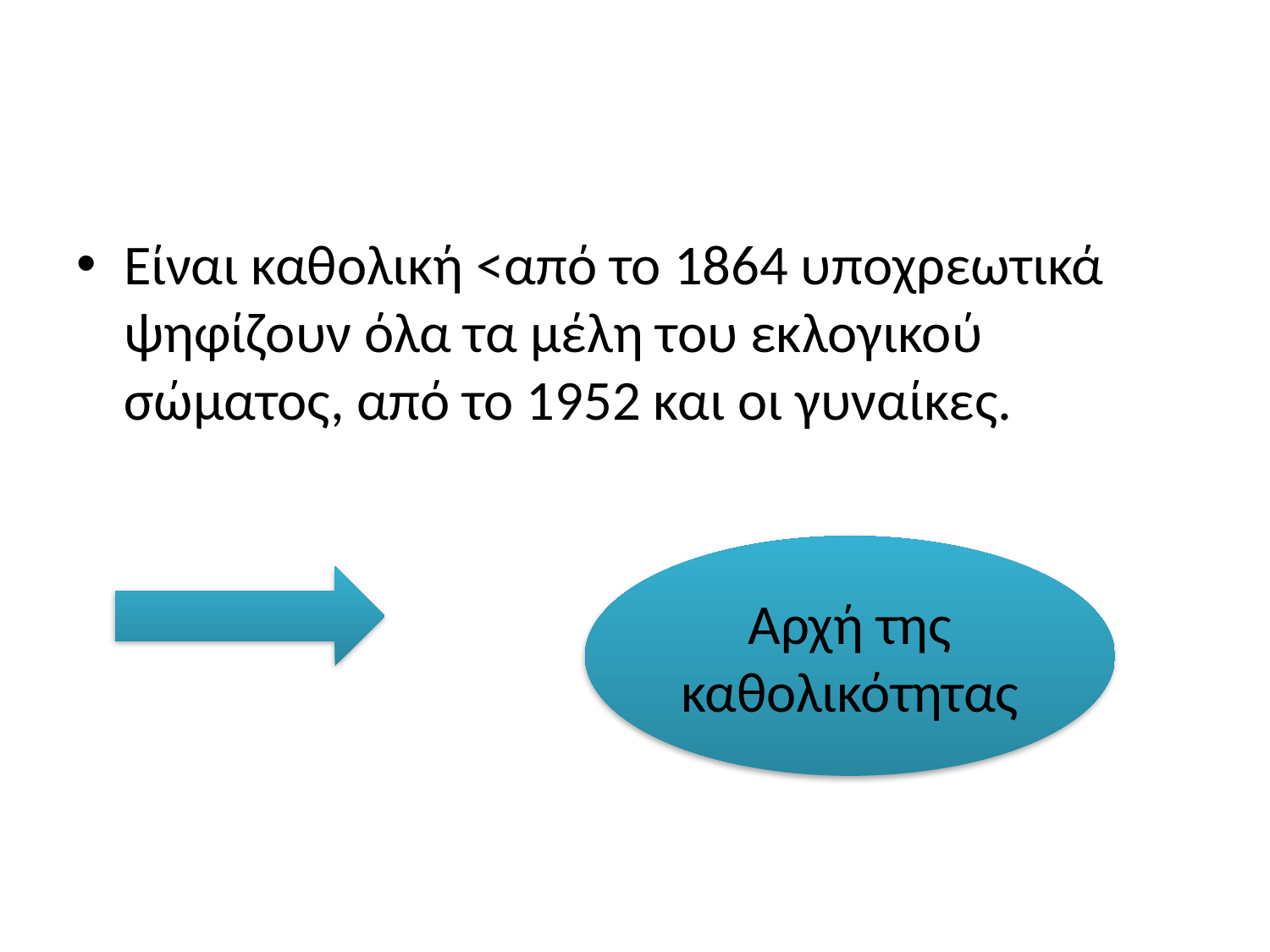

#
Είναι καθολική <από το 1864 υποχρεωτικά ψηφίζουν όλα τα μέλη του εκλογικού σώματος, από το 1952 και οι γυναίκες.
Αρχή της καθολικότητας